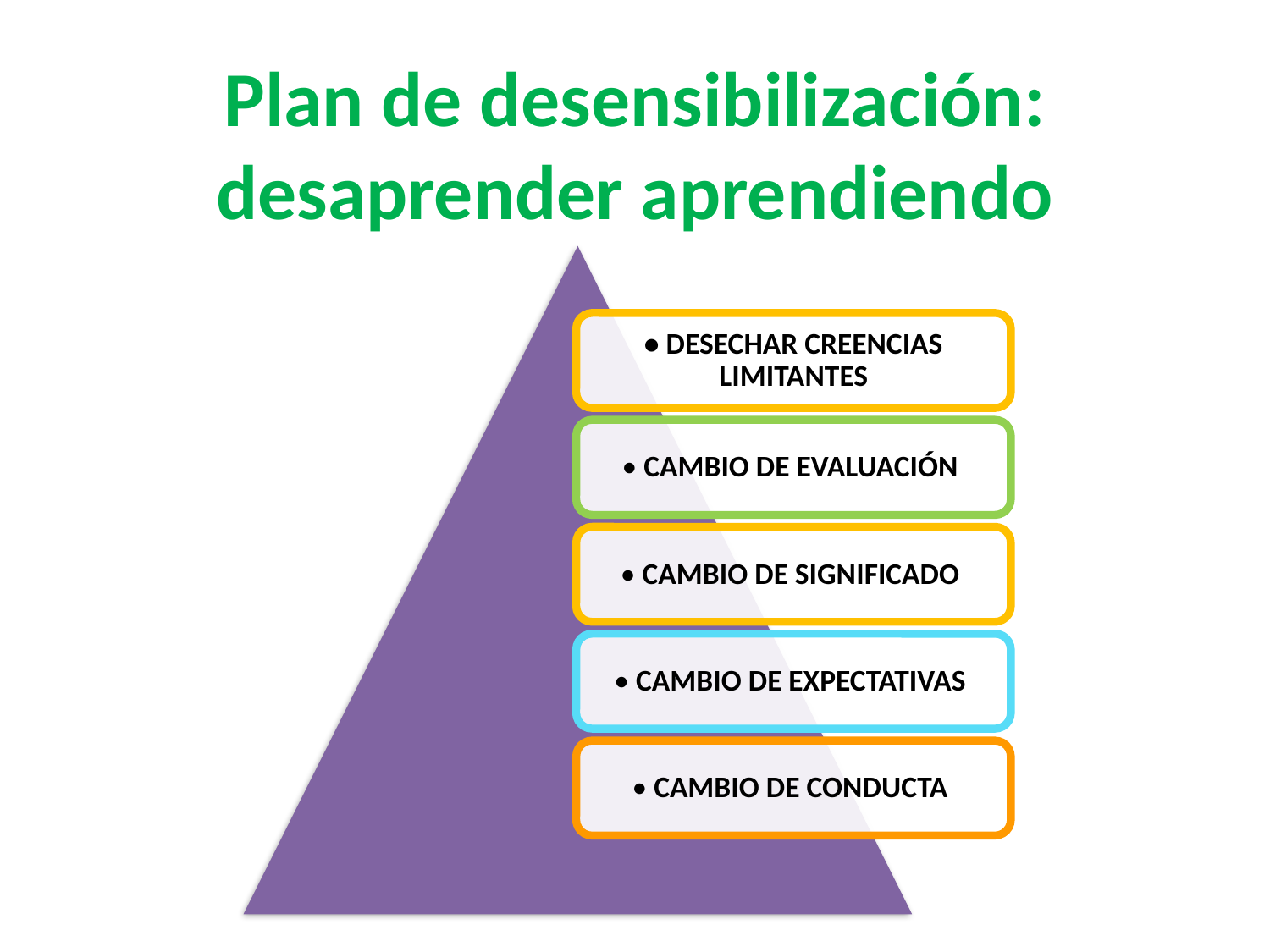

# Plan de desensibilización: desaprender aprendiendo
• DESECHAR CREENCIAS LIMITANTES
• CAMBIO DE EVALUACIÓN
• CAMBIO DE SIGNIFICADO
• CAMBIO DE EXPECTATIVAS
• CAMBIO DE CONDUCTA